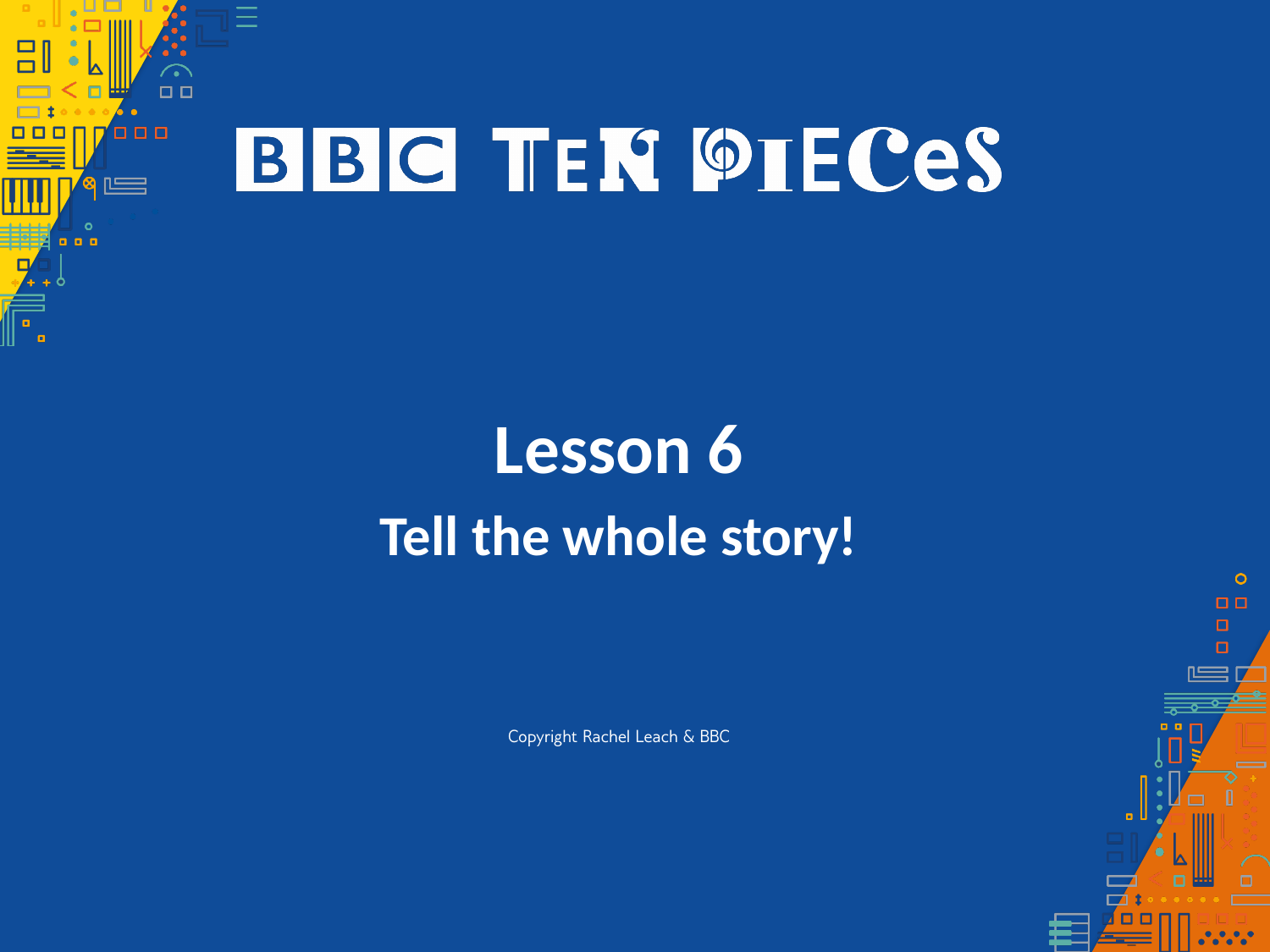

Lesson 6
Tell the whole story!
Copyright Rachel Leach & BBC